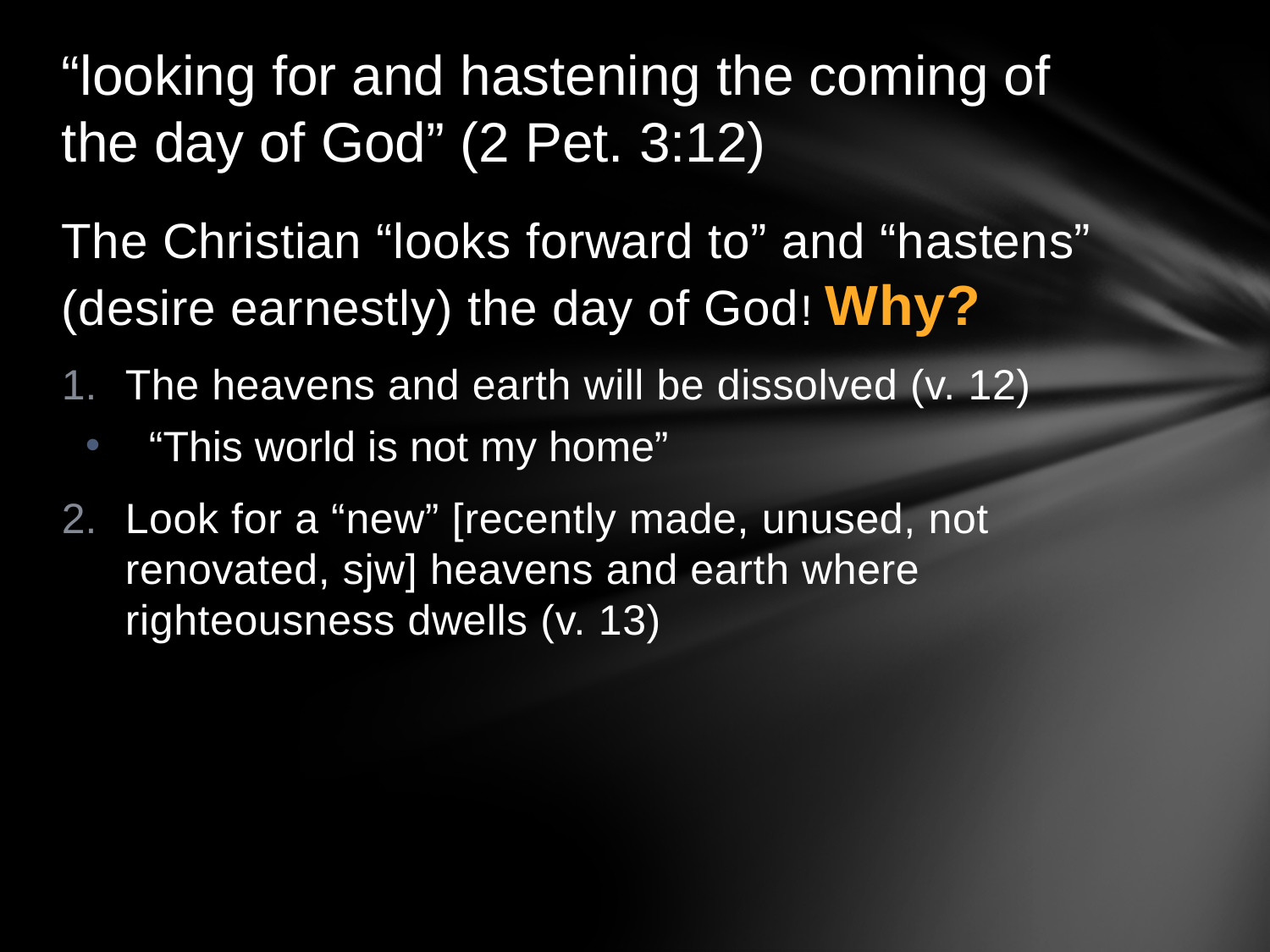

# “looking for and hastening the coming of the day of God” (2 Pet. 3:12)
The Christian “looks forward to” and “hastens” (desire earnestly) the day of God! Why?
The heavens and earth will be dissolved (v. 12)
“This world is not my home”
Look for a “new” [recently made, unused, not renovated, sjw] heavens and earth where righteousness dwells (v. 13)